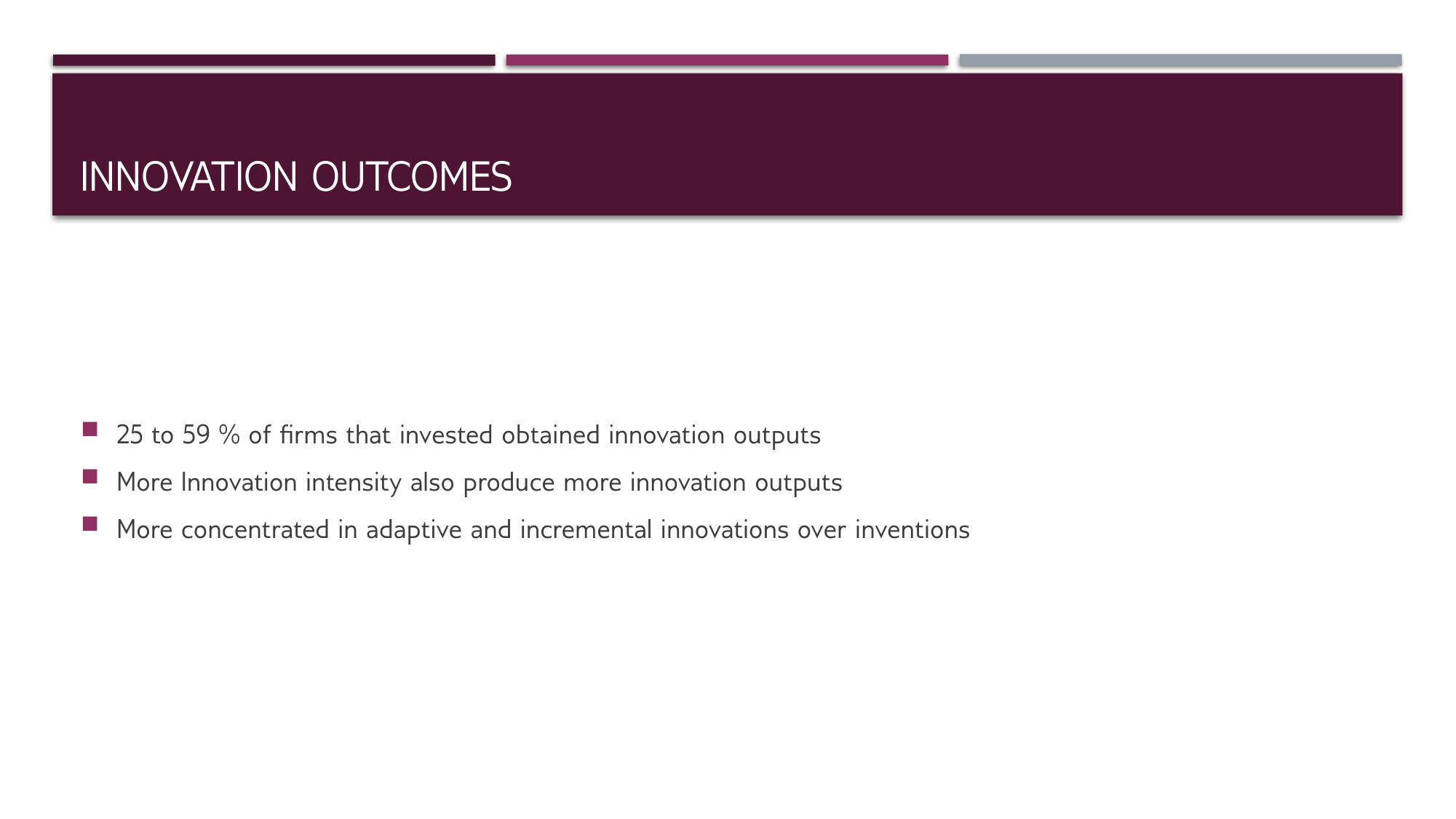

# Innovation outcomes
25 to 59 % of firms that invested obtained innovation outputs
More Innovation intensity also produce more innovation outputs
More concentrated in adaptive and incremental innovations over inventions